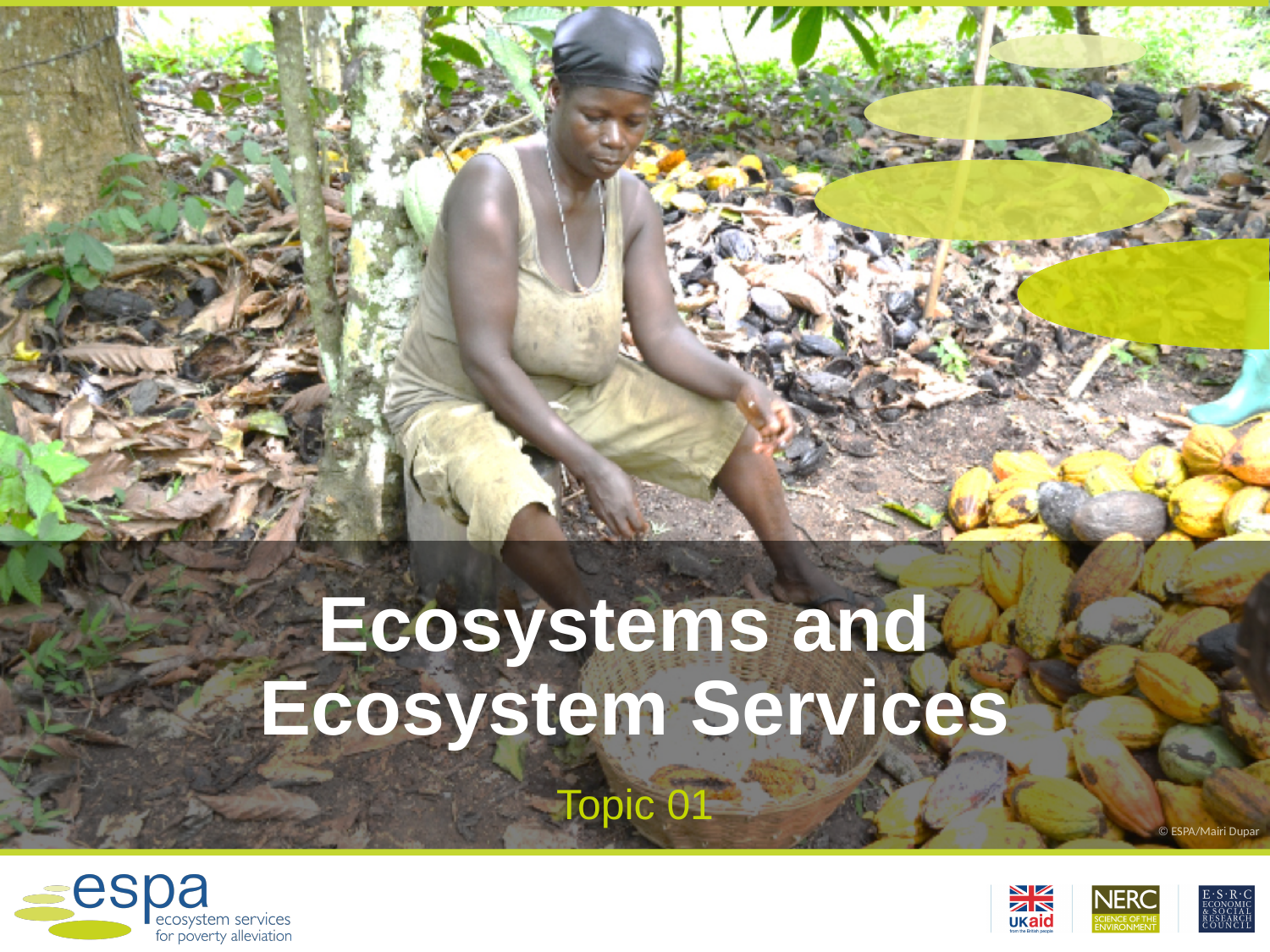

# Ecosystems and Ecosystem Services
Topic 01
© ESPA/Mairi Dupar